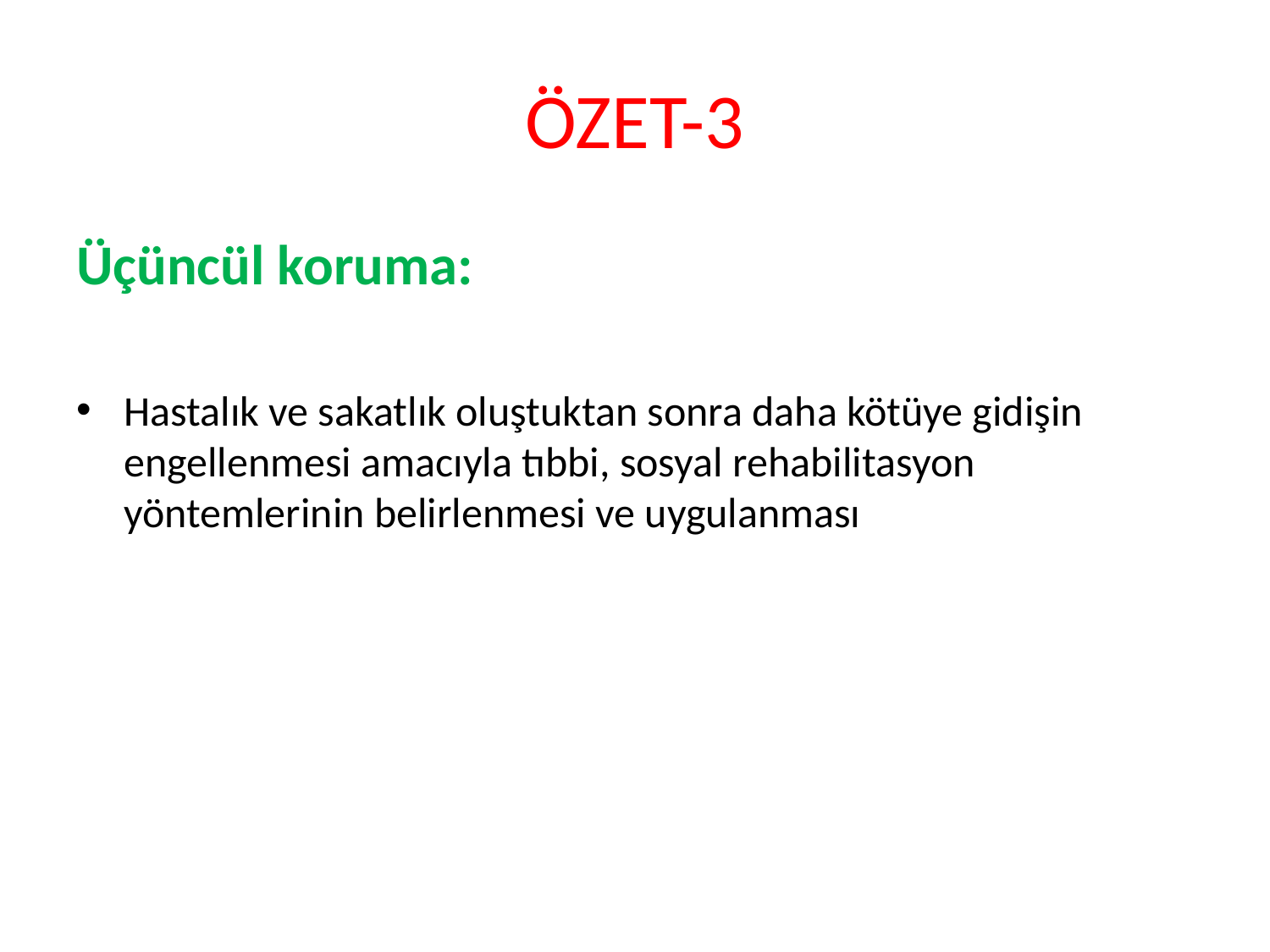

# ÖZET-3
Üçüncül koruma:

Hastalık ve sakatlık oluştuktan sonra daha kötüye gidişin engellenmesi amacıyla tıbbi, sosyal rehabilitasyon yöntemlerinin belirlenmesi ve uygulanması